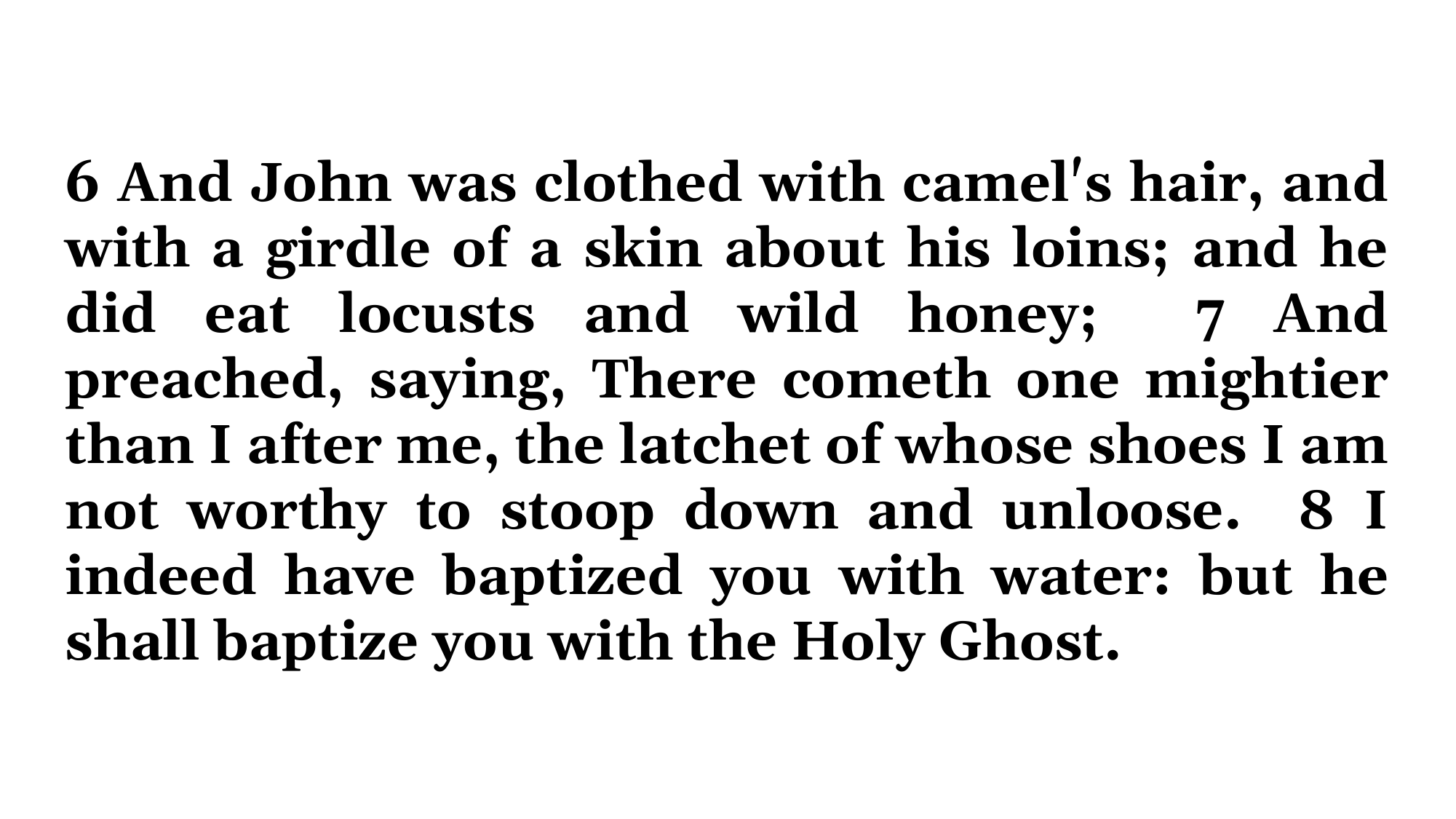

6 And John was clothed with camel's hair, and with a girdle of a skin about his loins; and he did eat locusts and wild honey;  7 And preached, saying, There cometh one mightier than I after me, the latchet of whose shoes I am not worthy to stoop down and unloose.  8 I indeed have baptized you with water: but he shall baptize you with the Holy Ghost.